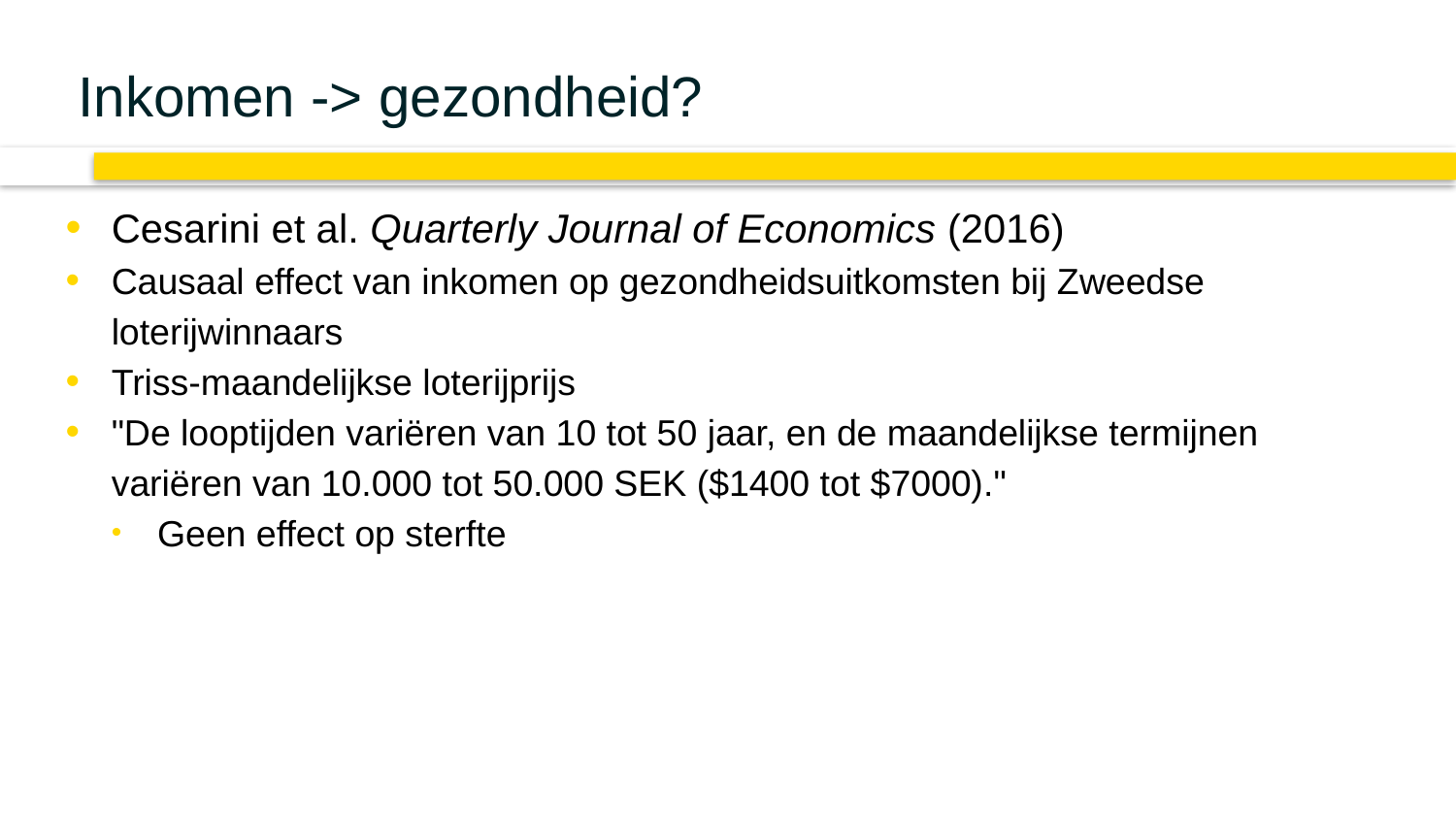

# Inkomen -> gezondheid?
Cesarini et al. Quarterly Journal of Economics (2016)
Causaal effect van inkomen op gezondheidsuitkomsten bij Zweedse loterijwinnaars
Triss-maandelijkse loterijprijs
"De looptijden variëren van 10 tot 50 jaar, en de maandelijkse termijnen variëren van 10.000 tot 50.000 SEK ($1400 tot $7000)."
Geen effect op sterfte